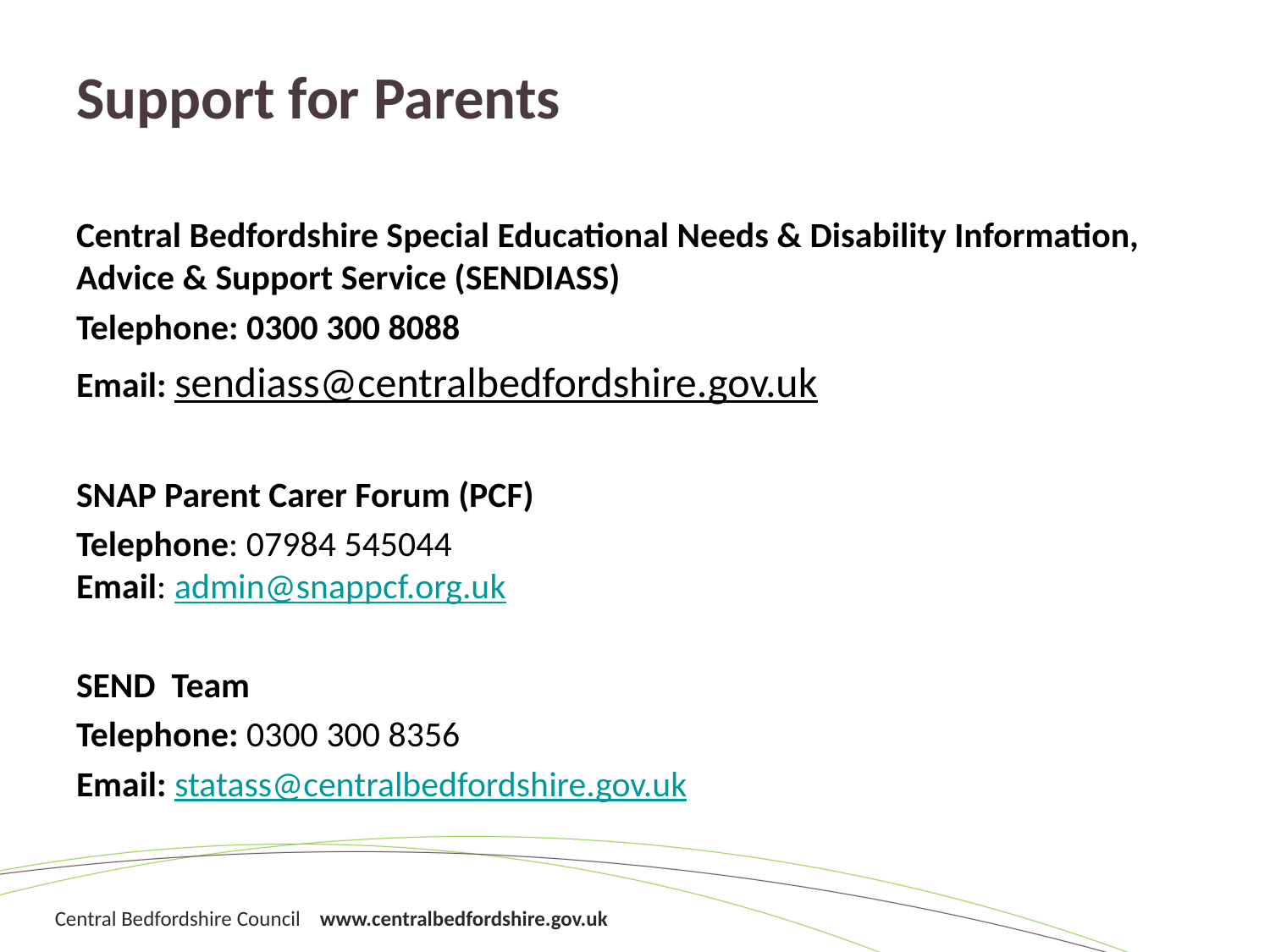

# Support for Parents
Central Bedfordshire Special Educational Needs & Disability Information, Advice & Support Service (SENDIASS)
Telephone: 0300 300 8088
Email: sendiass@centralbedfordshire.gov.uk

SNAP Parent Carer Forum (PCF)
Telephone: 07984 545044
Email: admin@snappcf.org.uk

SEND  Team
Telephone: 0300 300 8356
Email: statass@centralbedfordshire.gov.uk